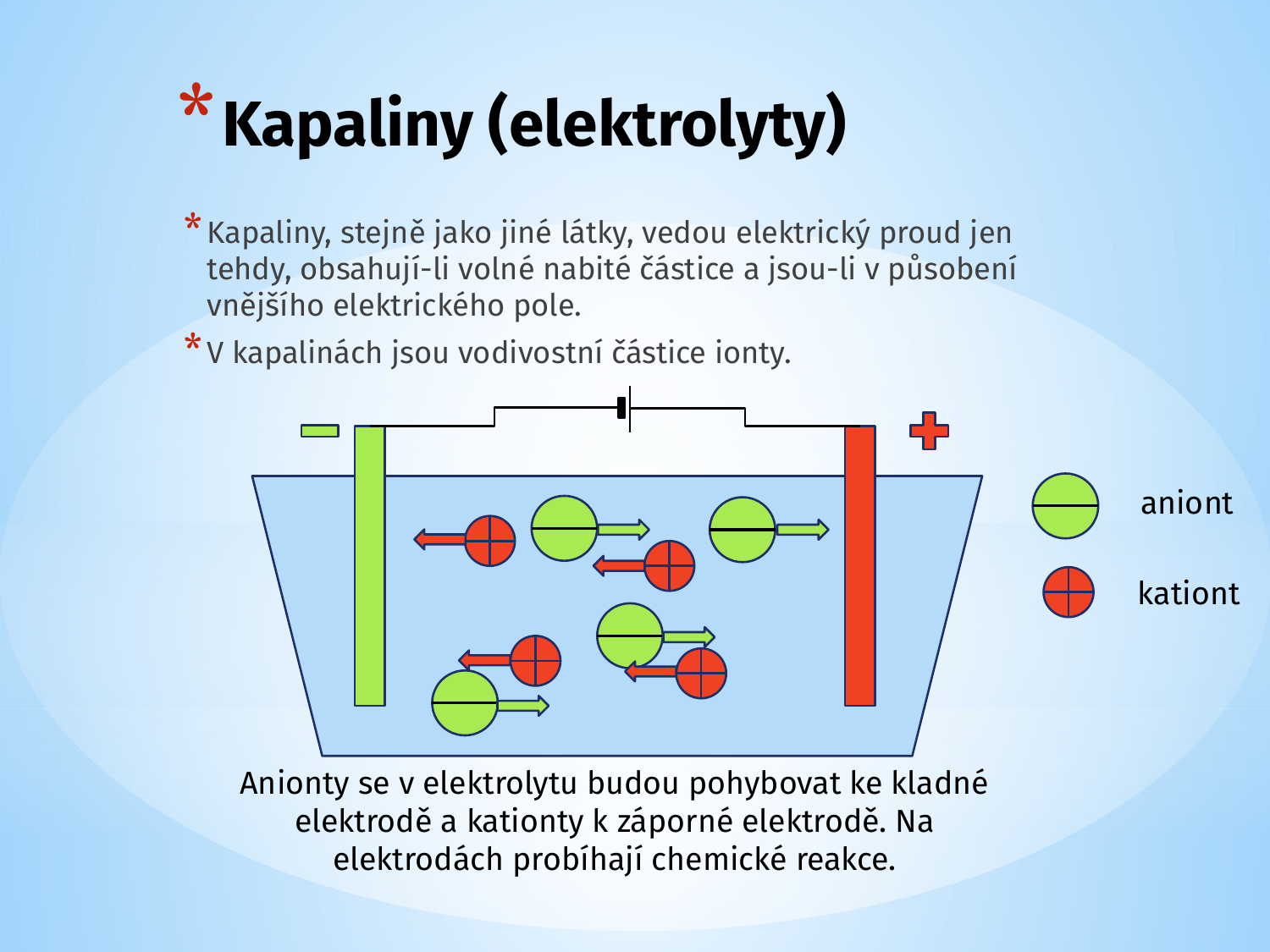

# Kapaliny (elektrolyty)
Kapaliny, stejně jako jiné látky, vedou elektrický proud jen tehdy, obsahují-li volné nabité částice a jsou-li v působení vnějšího elektrického pole.
V kapalinách jsou vodivostní částice ionty.

aniont

kationt

Anionty se v elektrolytu budou pohybovat ke kladné elektrodě a kationty k záporné elektrodě. Na elektrodách probíhají chemické reakce.